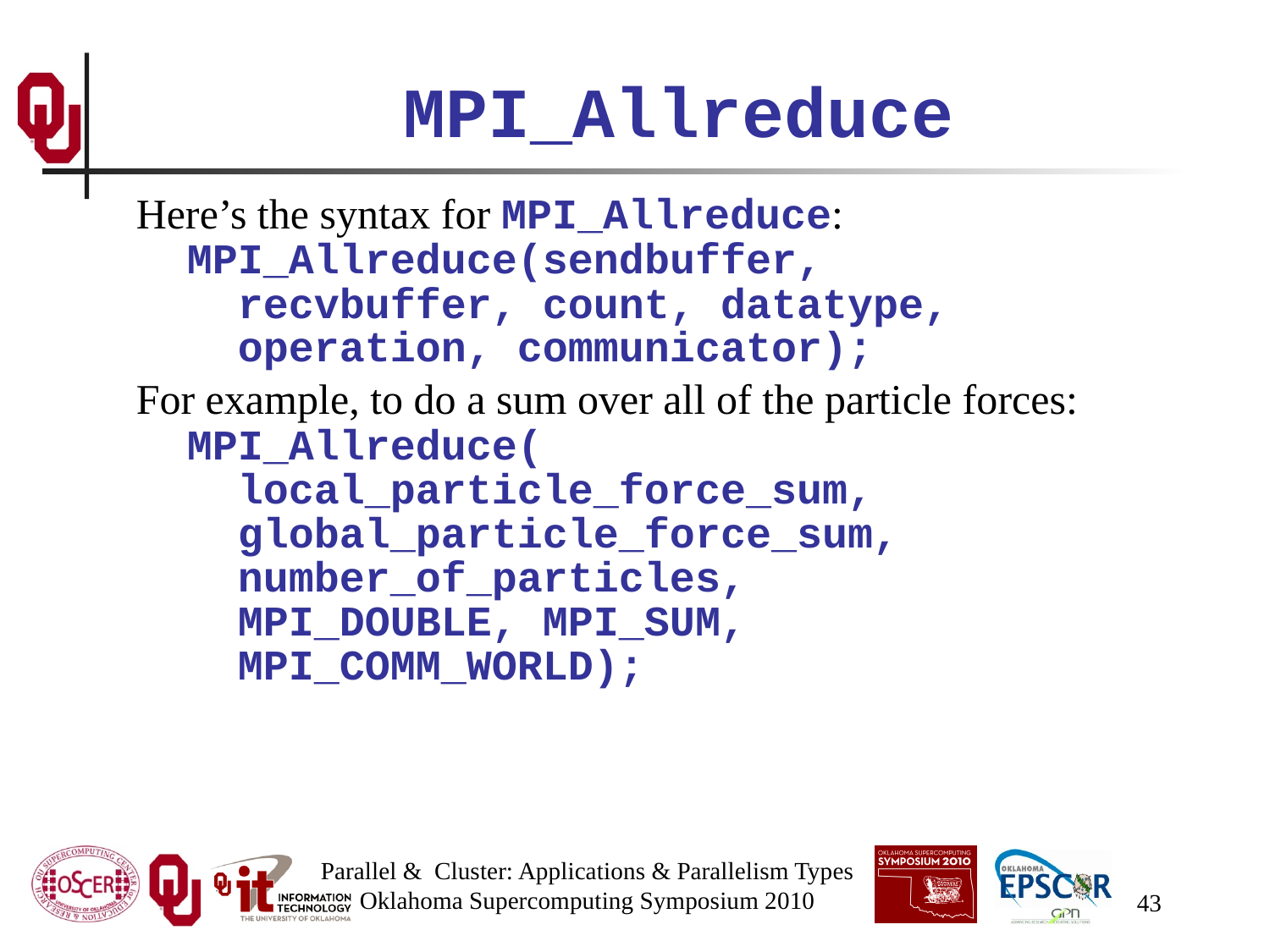

# MPI_Allreduce
Here’s the syntax for MPI_Allreduce:
  MPI_Allreduce(sendbuffer,
    recvbuffer, count, datatype,
    operation, communicator);
For example, to do a sum over all of the particle forces:
  MPI_Allreduce(
    local_particle_force_sum,
    global_particle_force_sum,
    number_of_particles,
    MPI_DOUBLE, MPI_SUM,
    MPI_COMM_WORLD);
Parallel &  Cluster: Applications & Parallelism Types
Oklahoma Supercomputing Symposium 2010
43